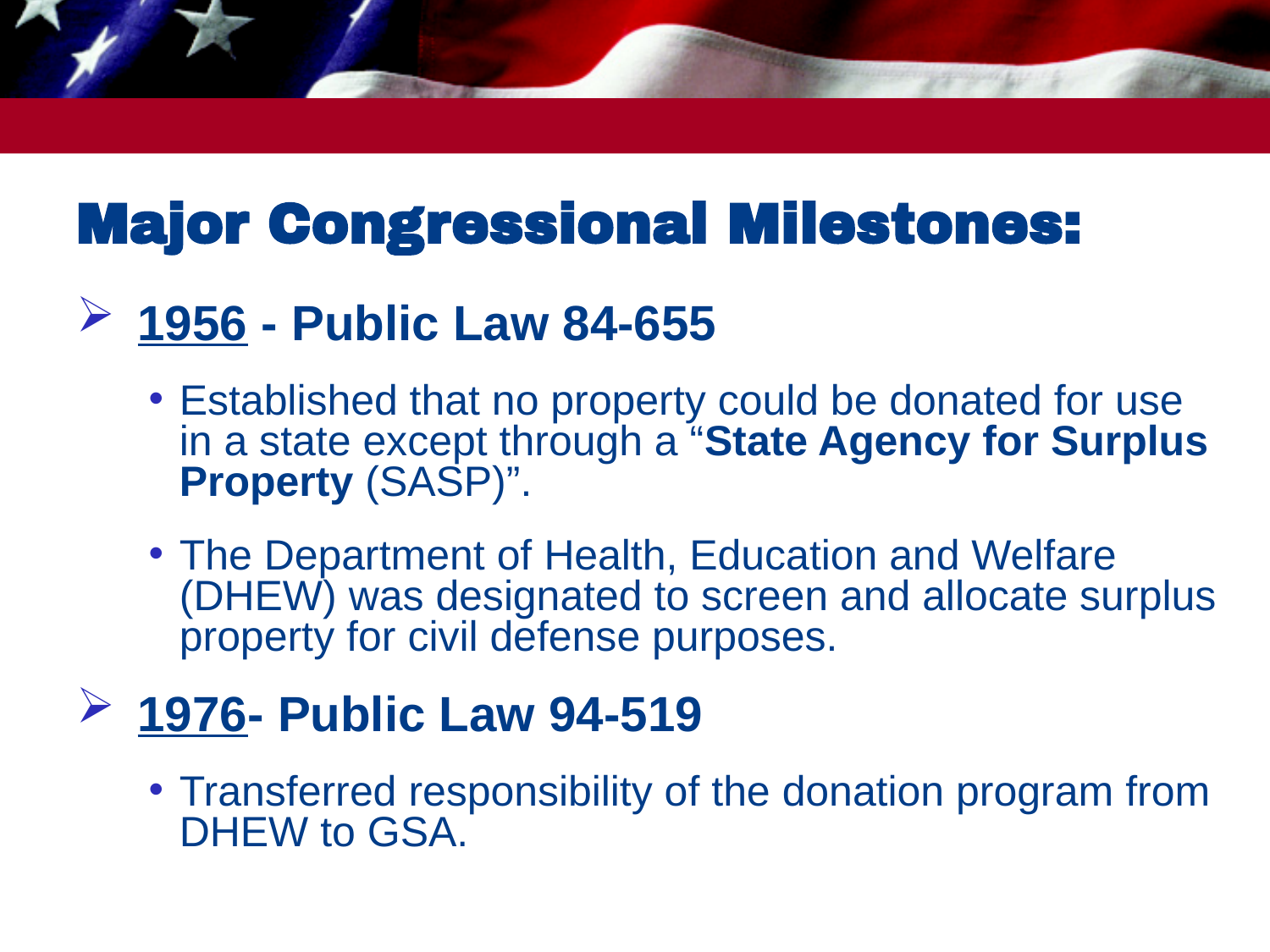

# Major Congressional Milestones:
 1956 - Public Law 84-655

Established that no property could be donated for use in a state except through a “State Agency for Surplus Property (SASP)”.

The Department of Health, Education and Welfare (DHEW) was designated to screen and allocate surplus property for civil defense purposes.

 1976- Public Law 94-519

Transferred responsibility of the donation program from DHEW to GSA.